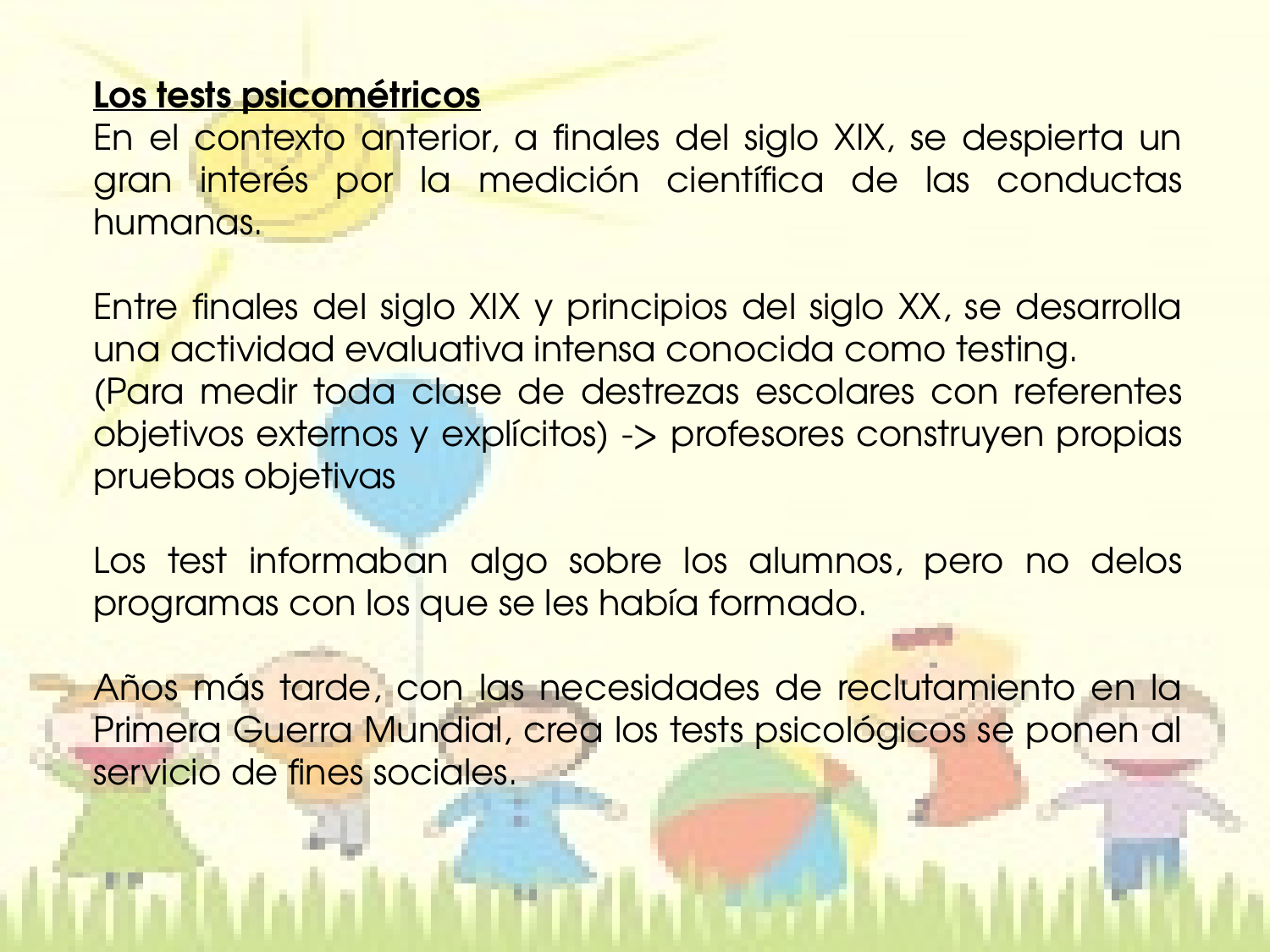

Los tests psicométricos
En el contexto anterior, a finales del siglo XIX, se despierta un gran interés por la medición científica de las conductas humanas.

Entre finales del siglo XIX y principios del siglo XX, se desarrolla una actividad evaluativa intensa conocida como testing.
(Para medir toda clase de destrezas escolares con referentes objetivos externos y explícitos) -> profesores construyen propias pruebas objetivas

Los test informaban algo sobre los alumnos, pero no delos programas con los que se les había formado.

Años más tarde, con las necesidades de reclutamiento en la Primera Guerra Mundial, crea los tests psicológicos se ponen al servicio de fines sociales.